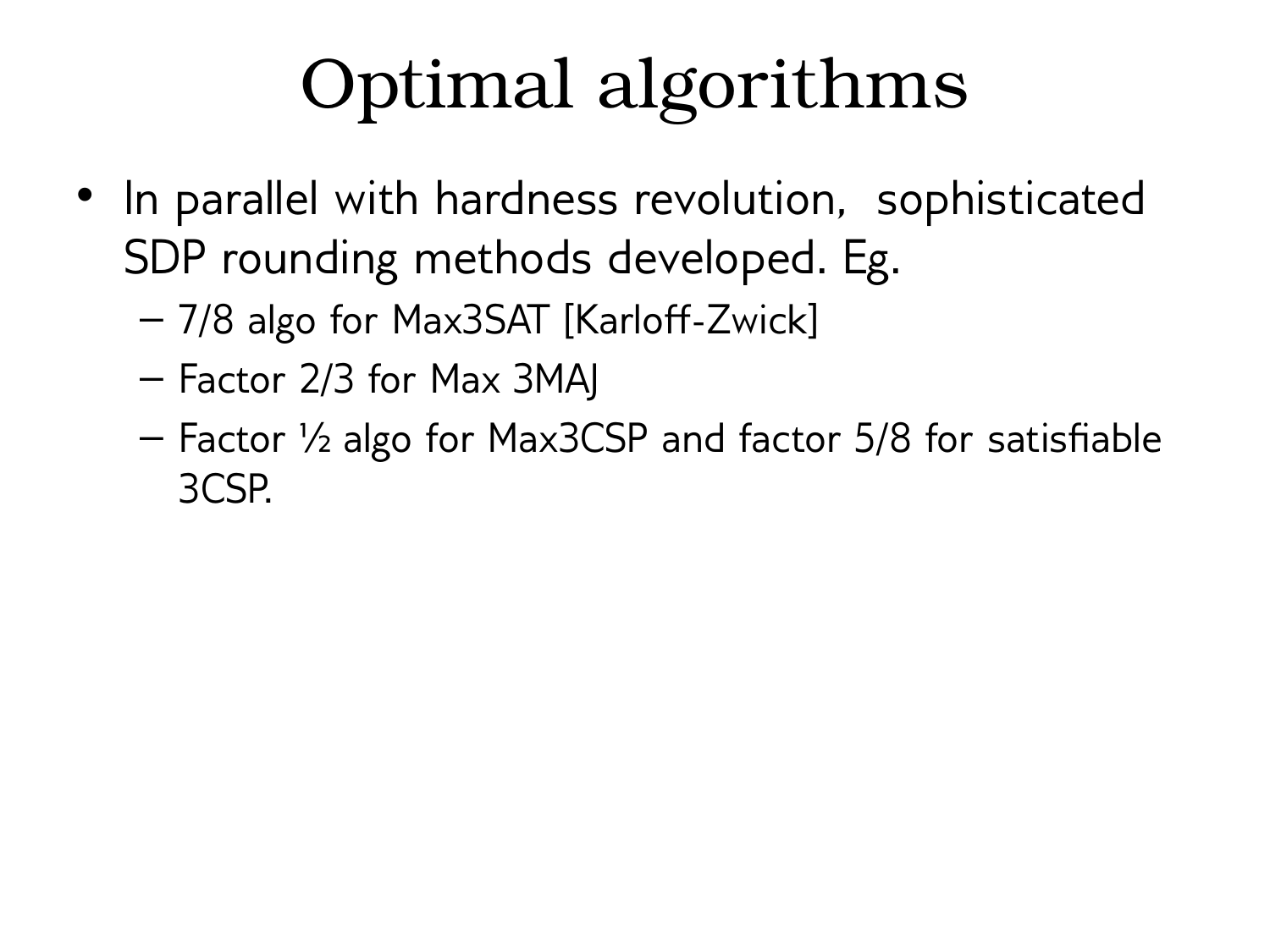

# Optimal algorithms
In parallel with hardness revolution,  sophisticated SDP rounding methods developed. Eg.
7/8 algo for Max3SAT [Karloff-Zwick]
Factor 2/3 for Max 3MAJ
Factor ½ algo for Max3CSP and factor 5/8 for satisfiable 3CSP.